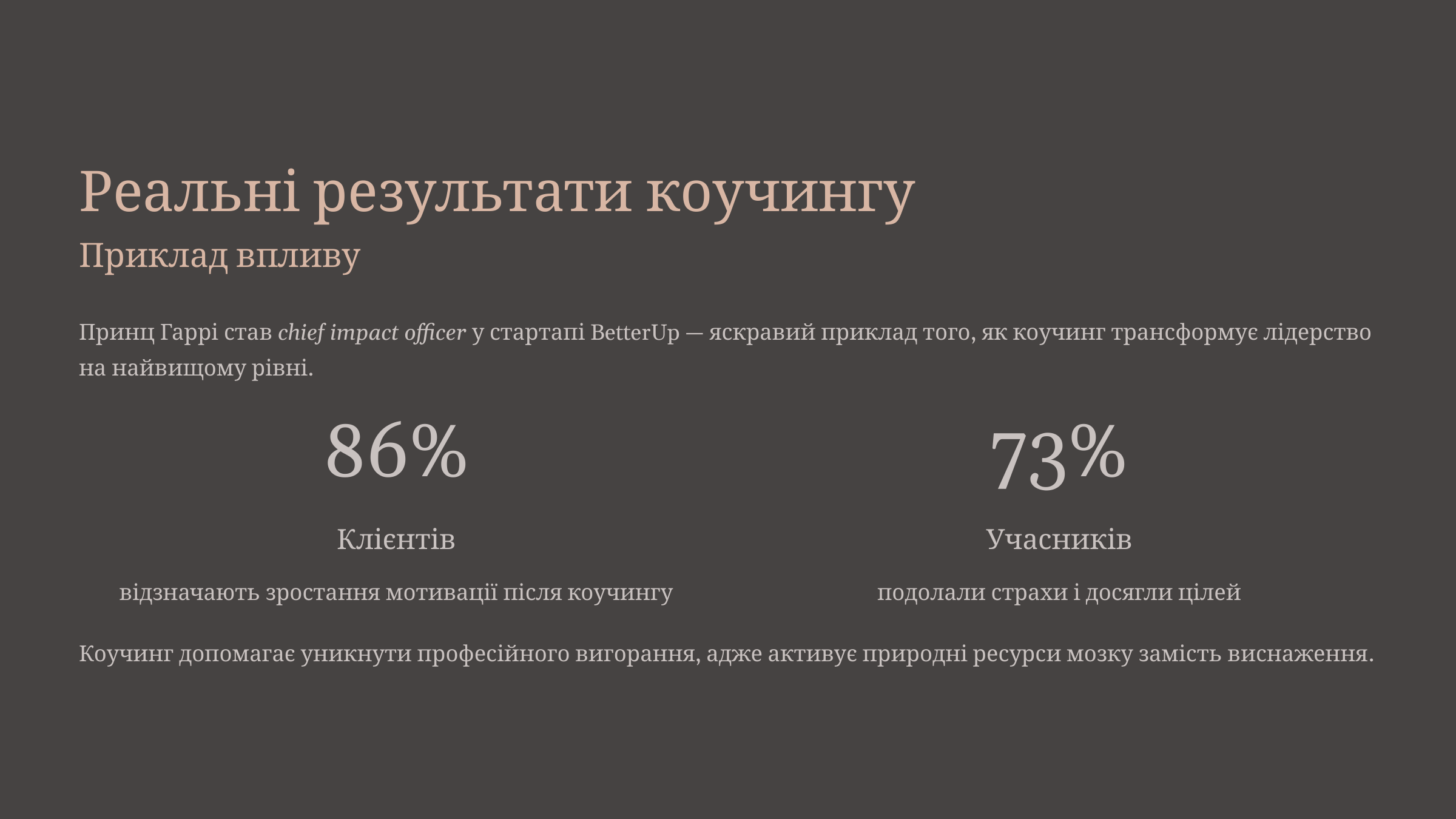

Реальні результати коучингу
Приклад впливу
Принц Гаррі став chief impact officer у стартапі BetterUp — яскравий приклад того, як коучинг трансформує лідерство на найвищому рівні.
86%
73%
Клієнтів
Учасників
відзначають зростання мотивації після коучингу
подолали страхи і досягли цілей
Коучинг допомагає уникнути професійного вигорання, адже активує природні ресурси мозку замість виснаження.